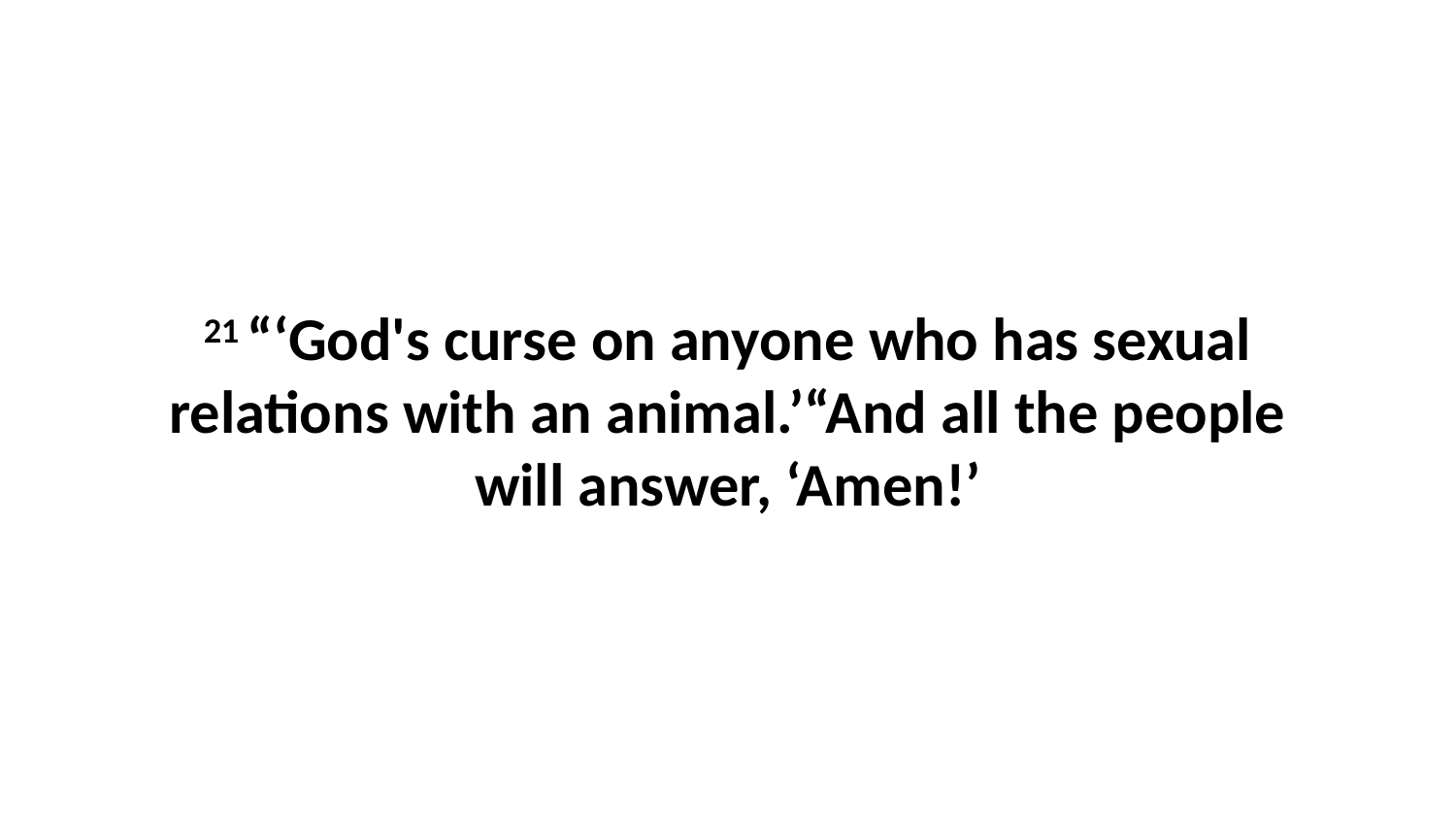

21 “‘God's curse on anyone who has sexual relations with an animal.’“And all the people will answer, ‘Amen!’